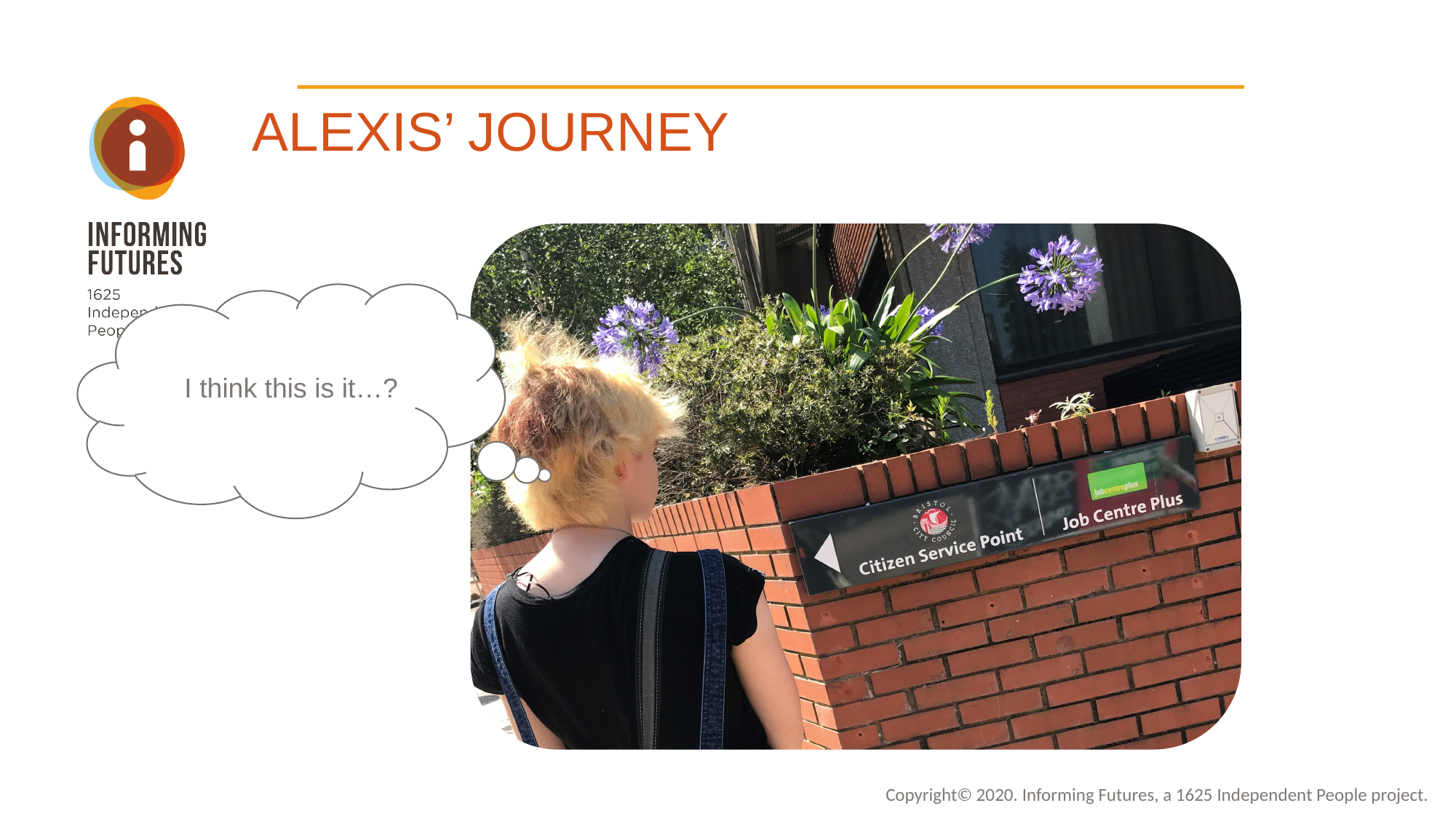

ALEXIS’ JOURNEY

I think this is it…?